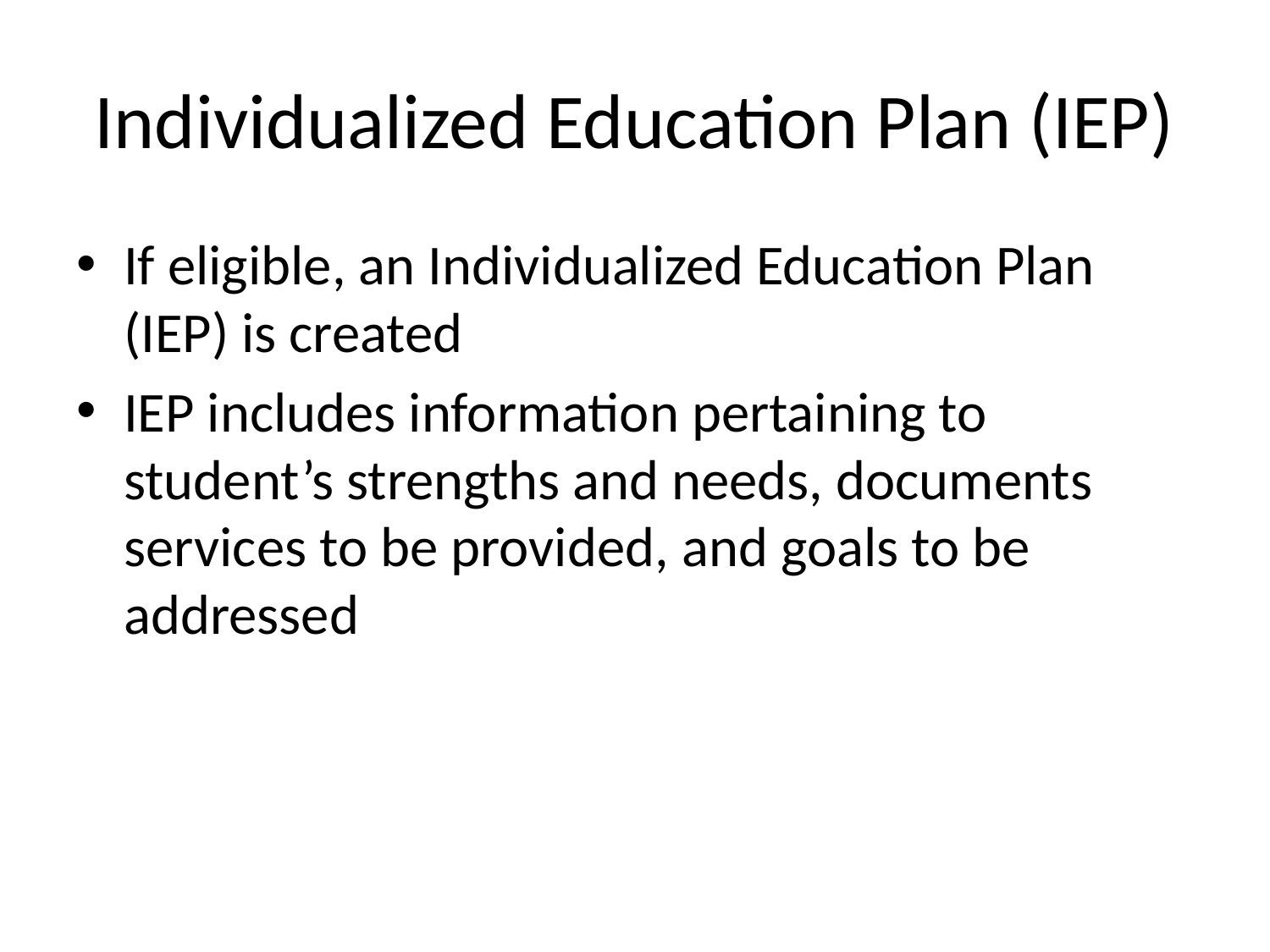

# Individualized Education Plan (IEP)
If eligible, an Individualized Education Plan (IEP) is created
IEP includes information pertaining to student’s strengths and needs, documents services to be provided, and goals to be addressed